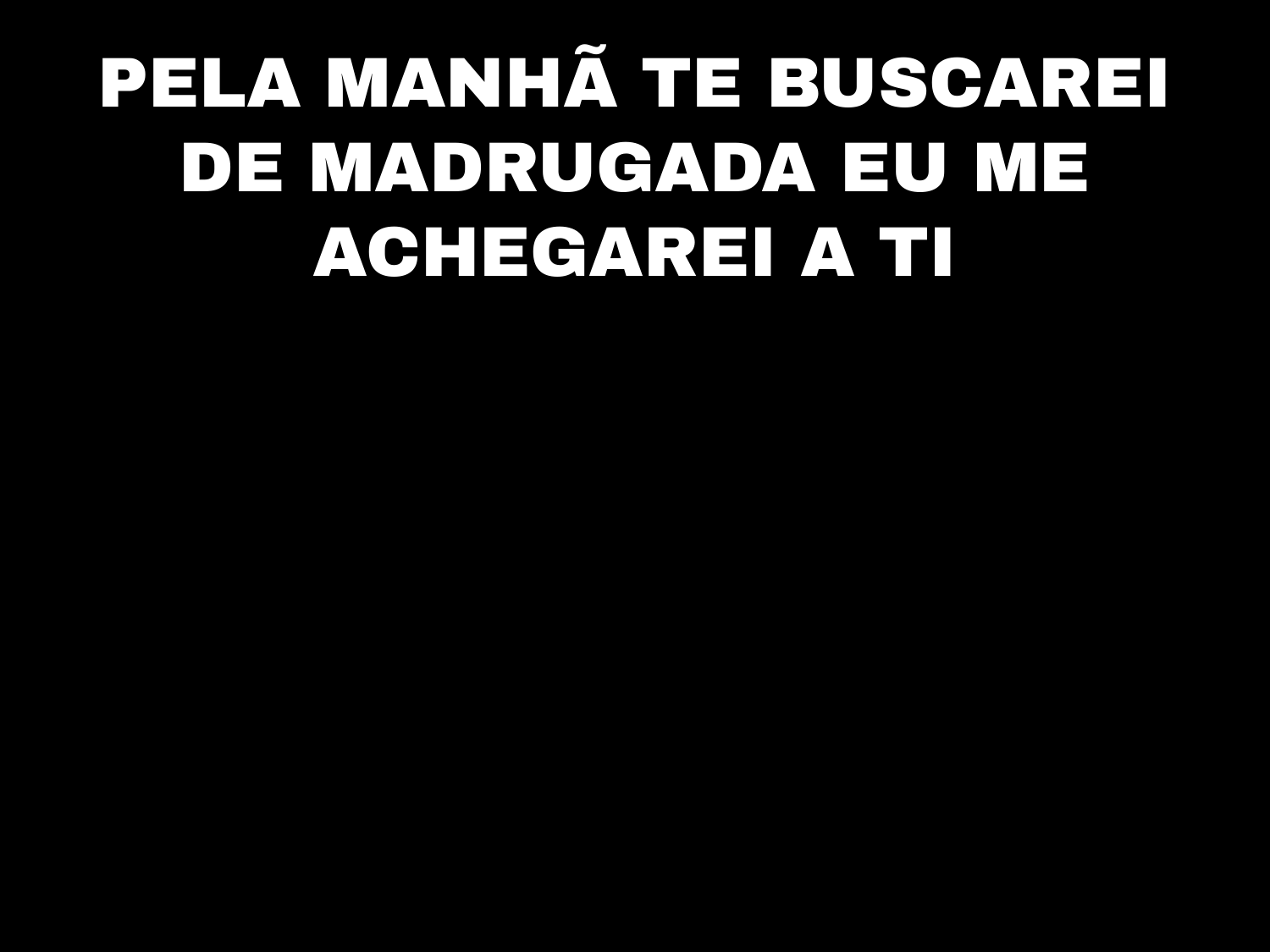

# PELA MANHÃ TE BUSCAREI DE MADRUGADA EU ME ACHEGAREI A TI